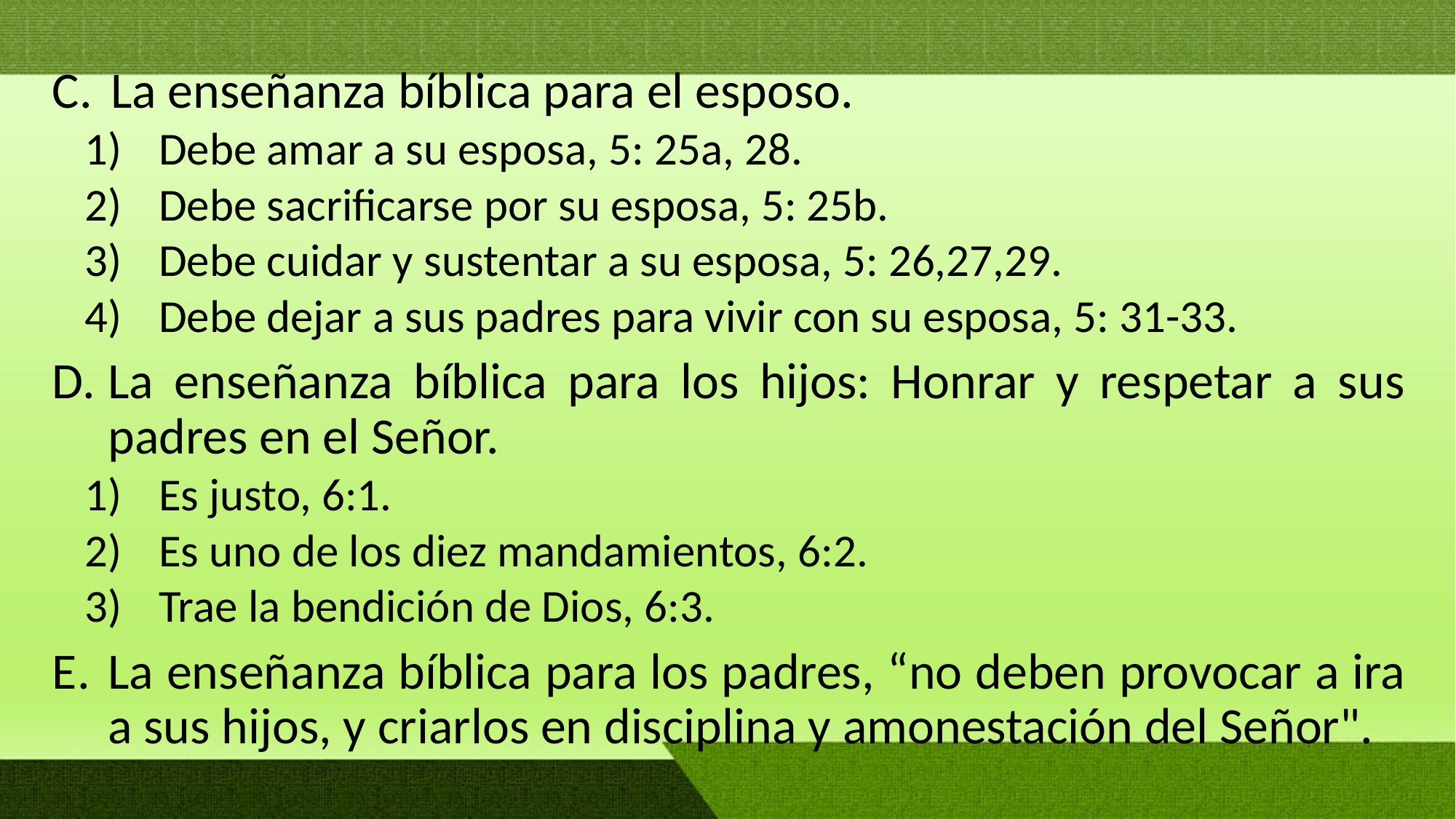

La enseñanza bíblica para el esposo.
Debe amar a su esposa, 5: 25a, 28.
Debe sacrificarse por su esposa, 5: 25b.
Debe cuidar y sustentar a su esposa, 5: 26,27,29.
Debe dejar a sus padres para vivir con su esposa, 5: 31-33.
La enseñanza bíblica para los hijos: Honrar y respetar a sus padres en el Señor.
Es justo, 6:1.
Es uno de los diez mandamientos, 6:2.
Trae la bendición de Dios, 6:3.
La enseñanza bíblica para los padres, “no deben provocar a ira a sus hijos, y criarlos en disciplina y amonestación del Señor".